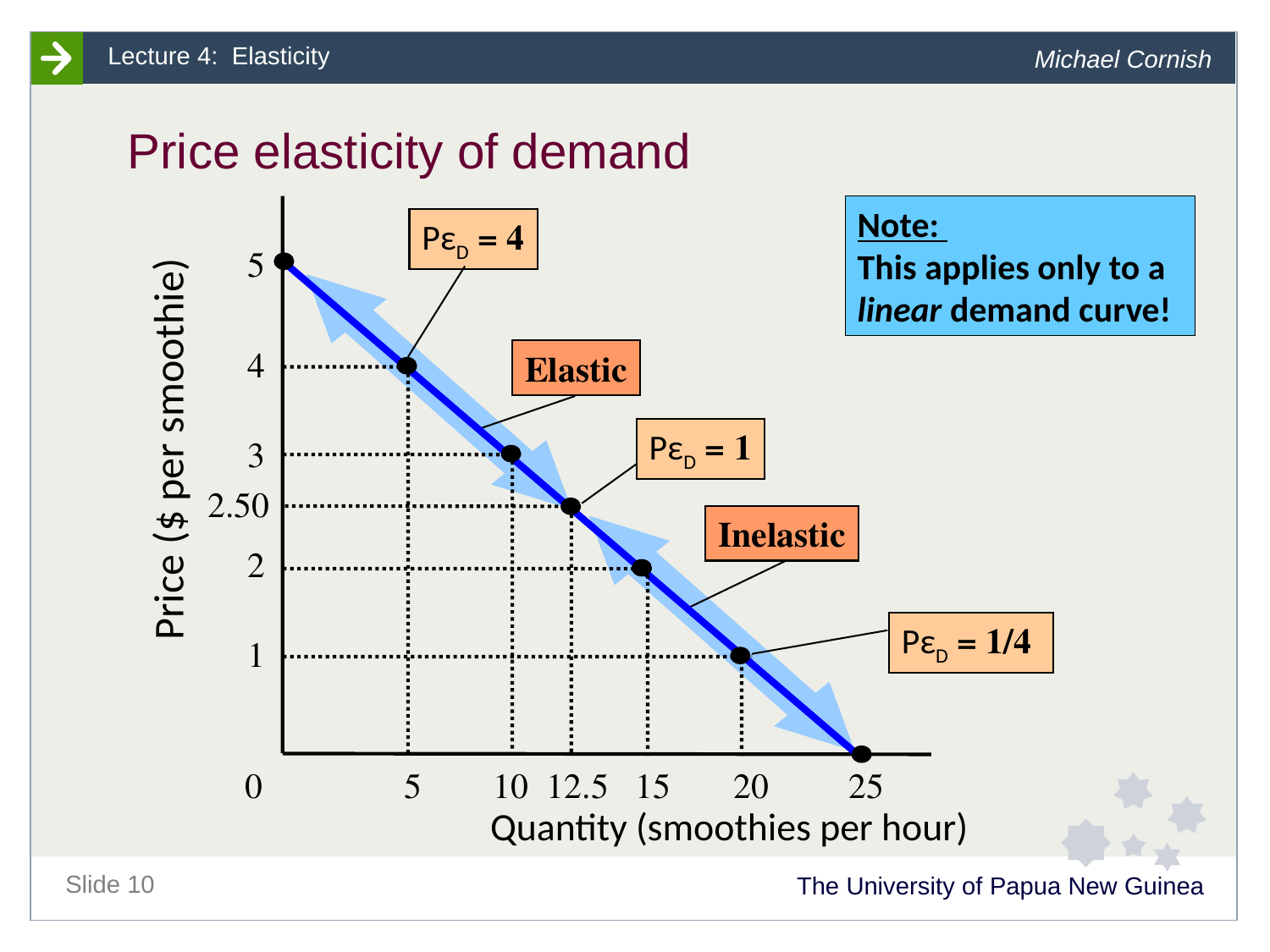

# Price elasticity of demand

PεD = 4
5

Elastic

4

Price ($ per smoothie)
PεD = 1
3

2.50

Inelastic

2

PεD = 1/4
1

0                5        10  12.5   15       20         25
Quantity (smoothies per hour)
Note:
This applies only to a linear demand curve!